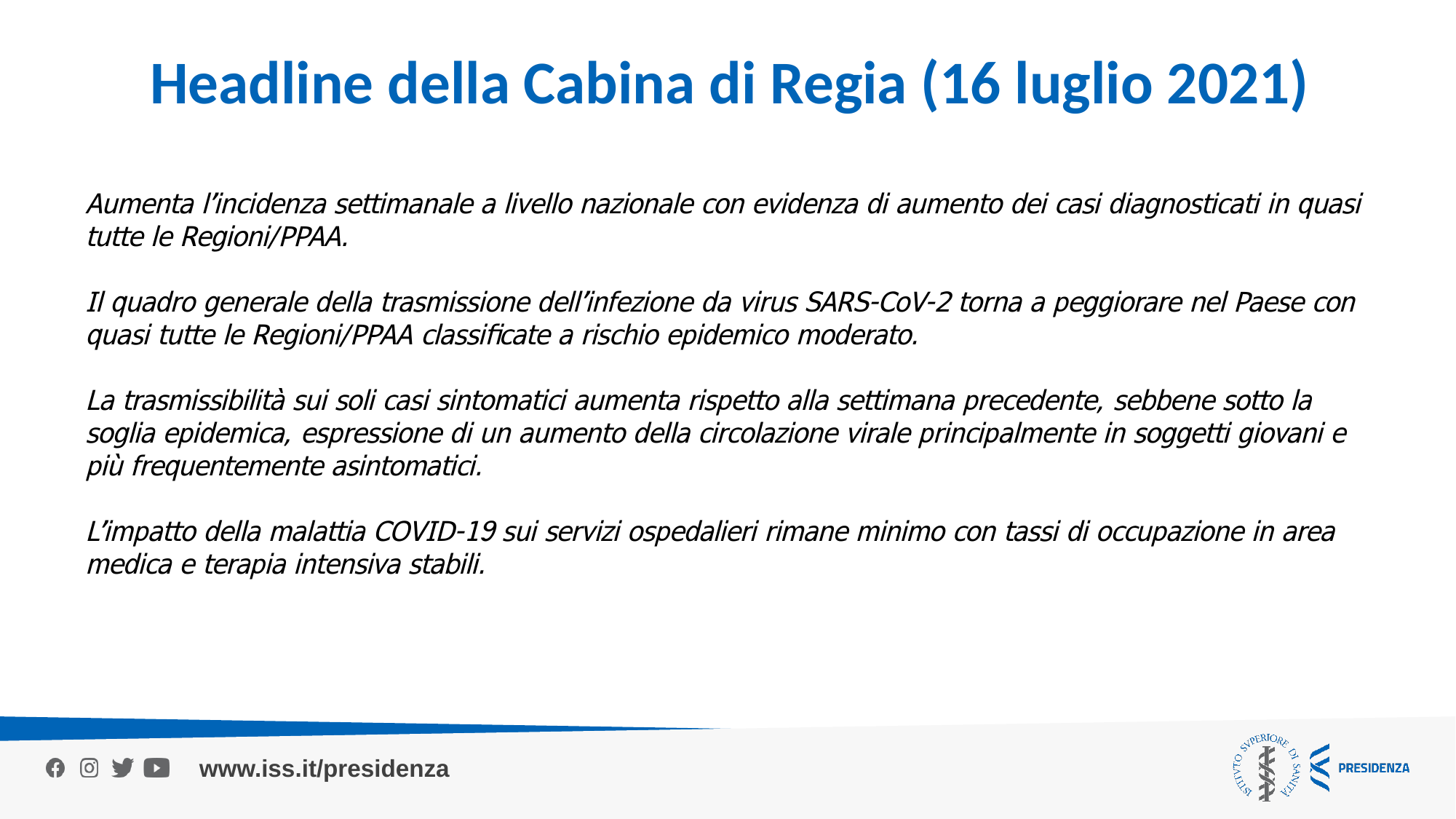

Headline della Cabina di Regia (16 luglio 2021)
Aumenta l’incidenza settimanale a livello nazionale con evidenza di aumento dei casi diagnosticati in quasi tutte le Regioni/PPAA.

Il quadro generale della trasmissione dell’infezione da virus SARS-CoV-2 torna a peggiorare nel Paese con quasi tutte le Regioni/PPAA classificate a rischio epidemico moderato.

La trasmissibilità sui soli casi sintomatici aumenta rispetto alla settimana precedente, sebbene sotto la soglia epidemica, espressione di un aumento della circolazione virale principalmente in soggetti giovani e più frequentemente asintomatici.

L’impatto della malattia COVID-19 sui servizi ospedalieri rimane minimo con tassi di occupazione in area medica e terapia intensiva stabili.